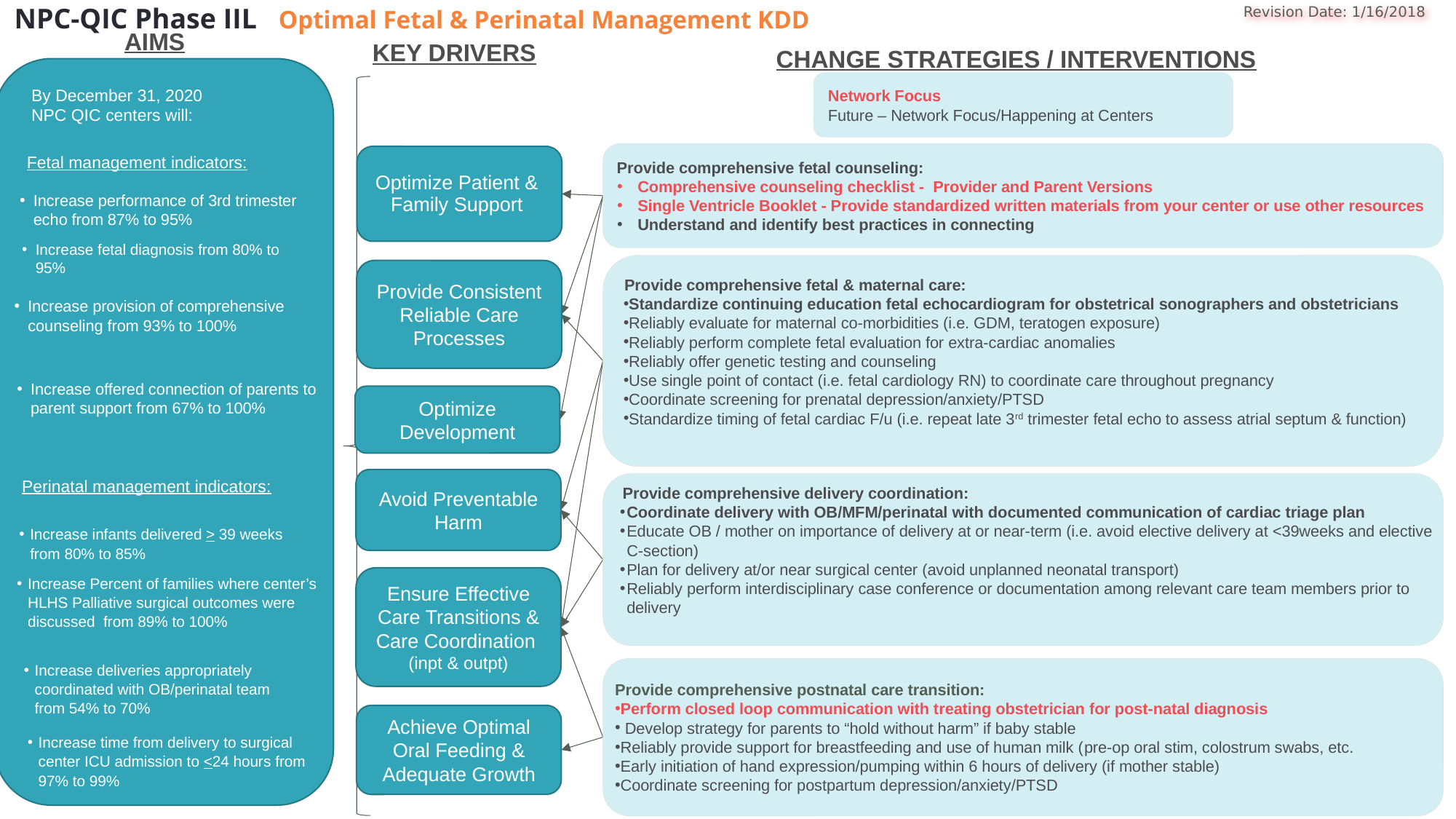

NPC-QIC Phase IIL   Optimal Fetal & Perinatal Management KDD
Revision Date: 1/16/2018
Aims
Key Drivers
Change Strategies / Interventions

Perinatal management indicators:

Network Focus
Future – Network Focus/Happening at Centers

By December 31, 2020 NPC QIC centers will:
Provide comprehensive fetal counseling:
Comprehensive counseling checklist -  Provider and Parent Versions
Single Ventricle Booklet - Provide standardized written materials from your center or use other resources
Understand and identify best practices in connecting
Optimize Patient &
Family Support
Fetal management indicators:
Increase performance of 3rd trimester echo from 87% to 95%
Increase fetal diagnosis from 80% to 95%
Provide comprehensive fetal & maternal care:
Standardize continuing education fetal echocardiogram for obstetrical sonographers and obstetricians
Reliably evaluate for maternal co-morbidities (i.e. GDM, teratogen exposure)
Reliably perform complete fetal evaluation for extra-cardiac anomalies
Reliably offer genetic testing and counseling
Use single point of contact (i.e. fetal cardiology RN) to coordinate care throughout pregnancy
Coordinate screening for prenatal depression/anxiety/PTSD
Standardize timing of fetal cardiac F/u (i.e. repeat late 3rd trimester fetal echo to assess atrial septum & function)

Provide Consistent Reliable Care Processes
Increase provision of comprehensive counseling from 93% to 100%
Increase offered connection of parents to parent support from 67% to 100%
Optimize Development
Avoid Preventable Harm
Provide comprehensive delivery coordination:
Coordinate delivery with OB/MFM/perinatal with documented communication of cardiac triage plan
Educate OB / mother on importance of delivery at or near-term (i.e. avoid elective delivery at <39weeks and elective C-section)
Plan for delivery at/or near surgical center (avoid unplanned neonatal transport)
Reliably perform interdisciplinary case conference or documentation among relevant care team members prior to delivery

Increase infants delivered > 39 weeks from 80% to 85%
Increase Percent of families where center’s HLHS Palliative surgical outcomes were discussed  from 89% to 100%
Ensure Effective Care Transitions & Care Coordination
(inpt & outpt)
Increase deliveries appropriately coordinated with OB/perinatal team from 54% to 70%
Provide comprehensive postnatal care transition:
Perform closed loop communication with treating obstetrician for post-natal diagnosis
 Develop strategy for parents to “hold without harm” if baby stable
Reliably provide support for breastfeeding and use of human milk (pre-op oral stim, colostrum swabs, etc.
Early initiation of hand expression/pumping within 6 hours of delivery (if mother stable)
Coordinate screening for postpartum depression/anxiety/PTSD
Achieve Optimal Oral Feeding & Adequate Growth
Increase time from delivery to surgical center ICU admission to <24 hours from 97% to 99%